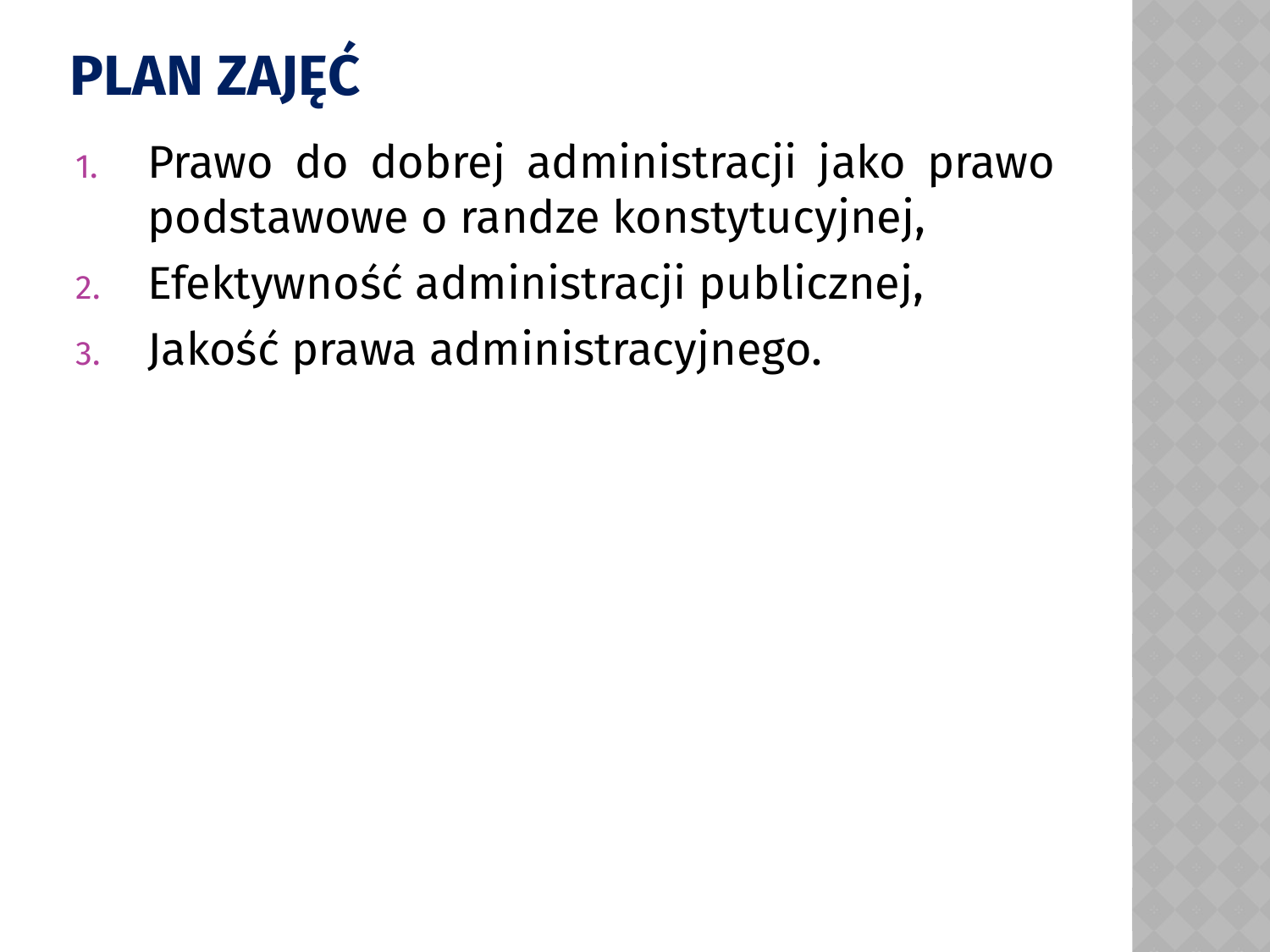

# Plan ZAJĘĆ
Prawo do dobrej administracji jako prawo podstawowe o randze konstytucyjnej,
Efektywność administracji publicznej,
Jakość prawa administracyjnego.